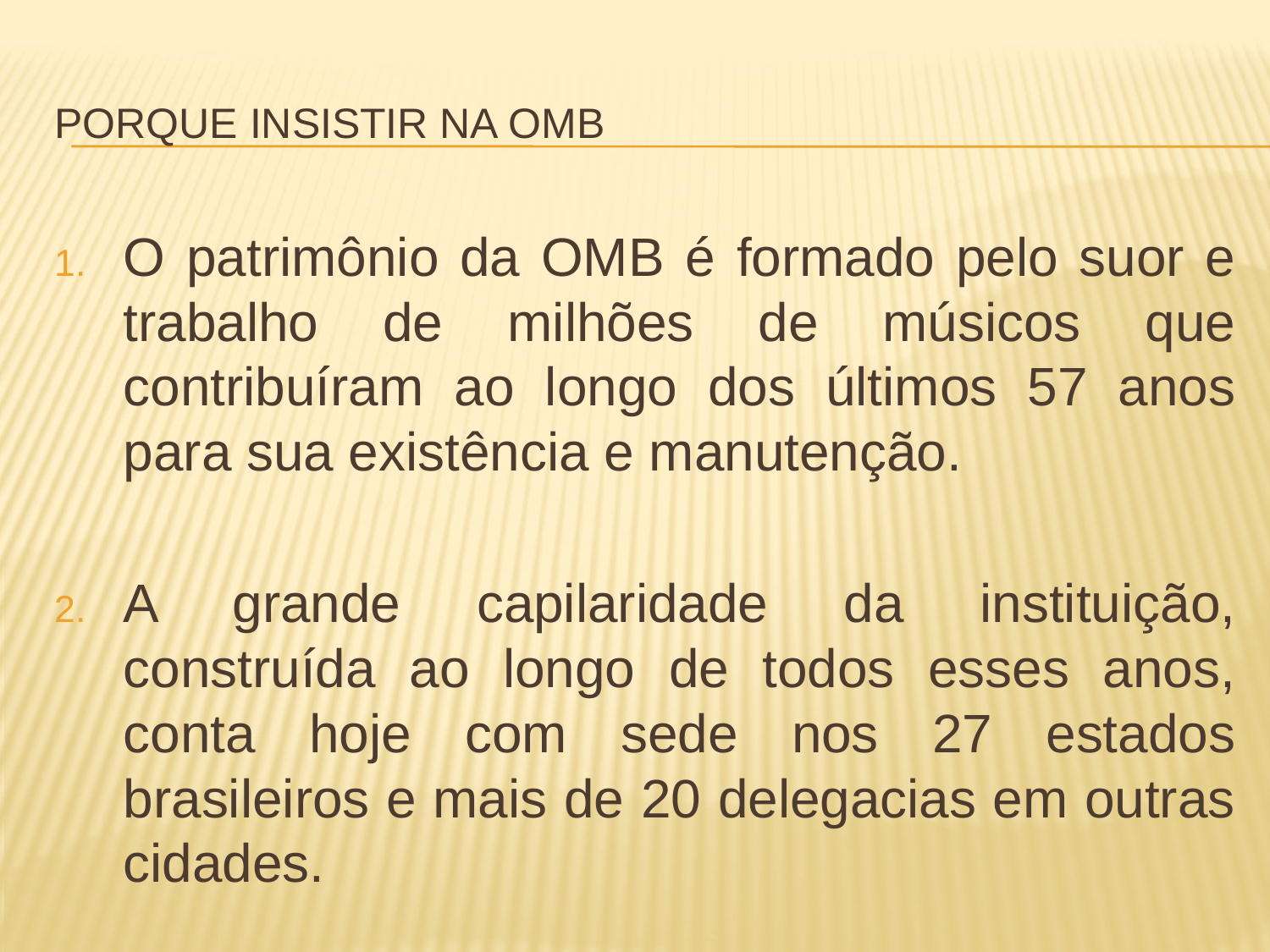

# PORQUE INSISTIR NA OMB
O patrimônio da OMB é formado pelo suor e trabalho de milhões de músicos que contribuíram ao longo dos últimos 57 anos para sua existência e manutenção.

A grande capilaridade da instituição, construída ao longo de todos esses anos, conta hoje com sede nos 27 estados brasileiros e mais de 20 delegacias em outras cidades.